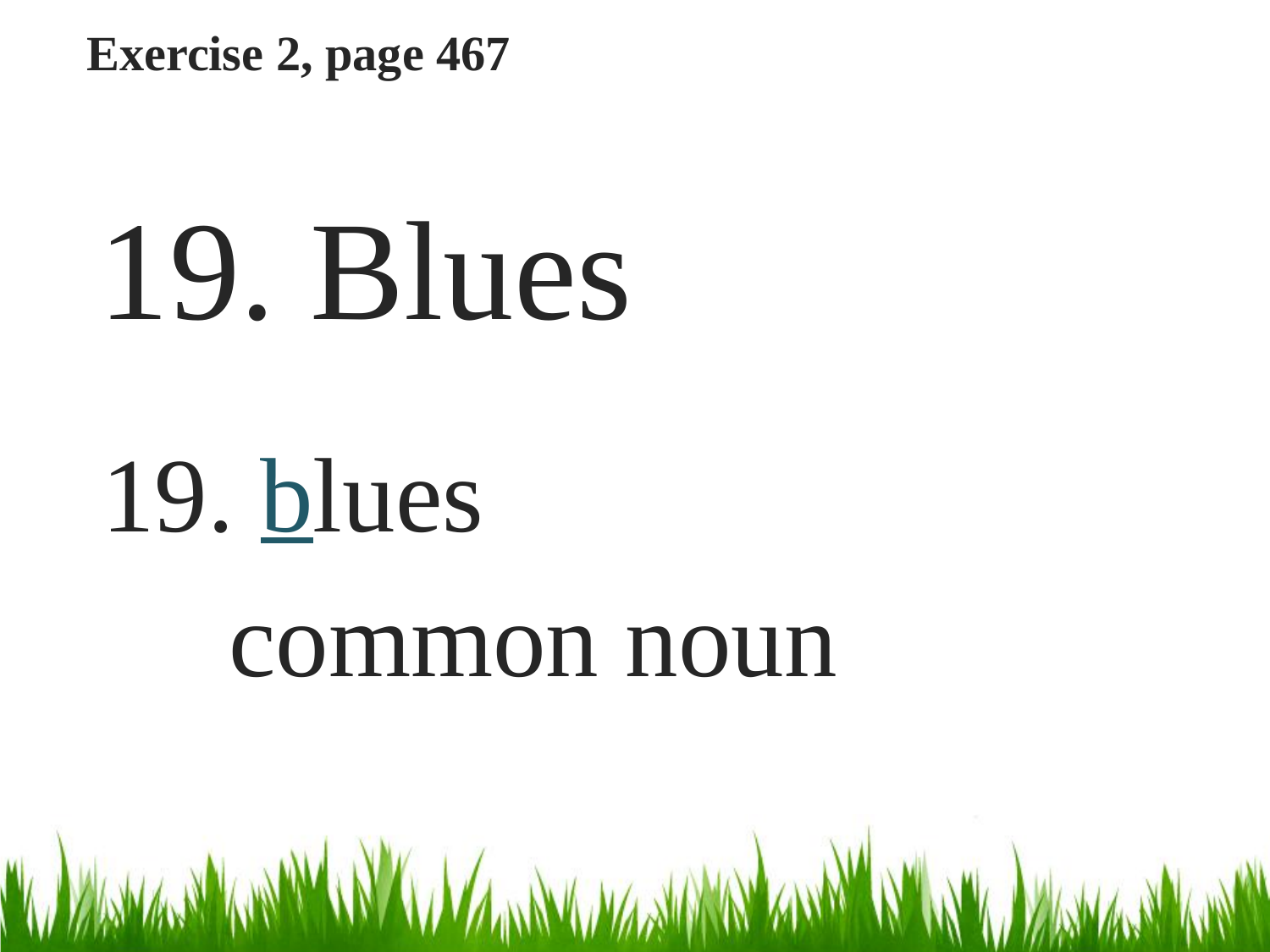

# Exercise 2, page 467
19. Blues
19. blues
	common noun